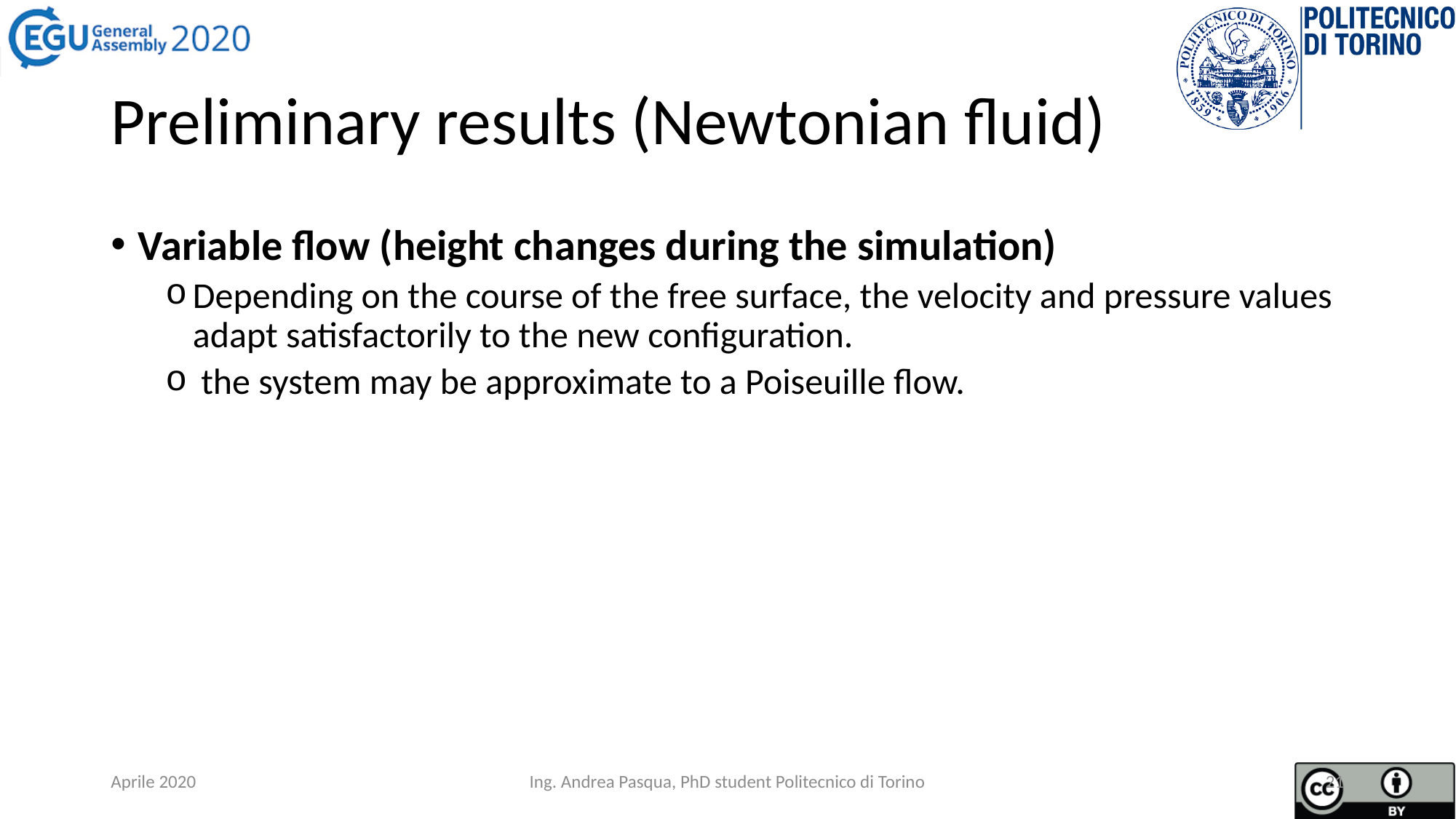

# Preliminary results (Newtonian fluid)
Variable flow (height changes during the simulation)
Depending on the course of the free surface, the velocity and pressure values ​​adapt satisfactorily to the new configuration.
 the system may be approximate to a Poiseuille flow.

Aprile 2020
Ing. Andrea Pasqua, PhD student Politecnico di Torino
21